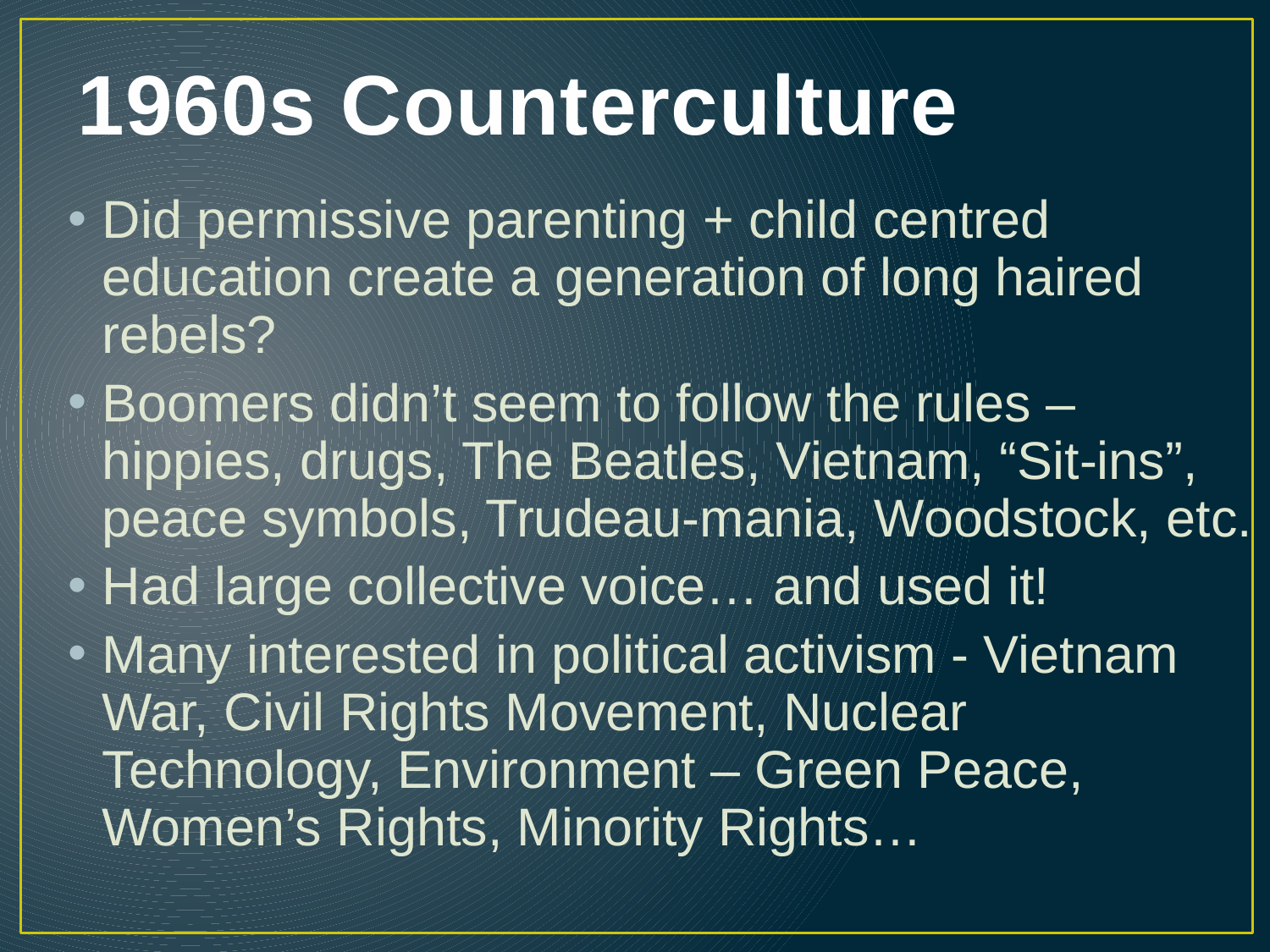

# 1960s Counterculture
Did permissive parenting + child centred education create a generation of long haired rebels?
Boomers didn’t seem to follow the rules – hippies, drugs, The Beatles, Vietnam, “Sit-ins”, peace symbols, Trudeau-mania, Woodstock, etc.
Had large collective voice… and used it!
Many interested in political activism - Vietnam War, Civil Rights Movement, Nuclear Technology, Environment – Green Peace, Women’s Rights, Minority Rights…